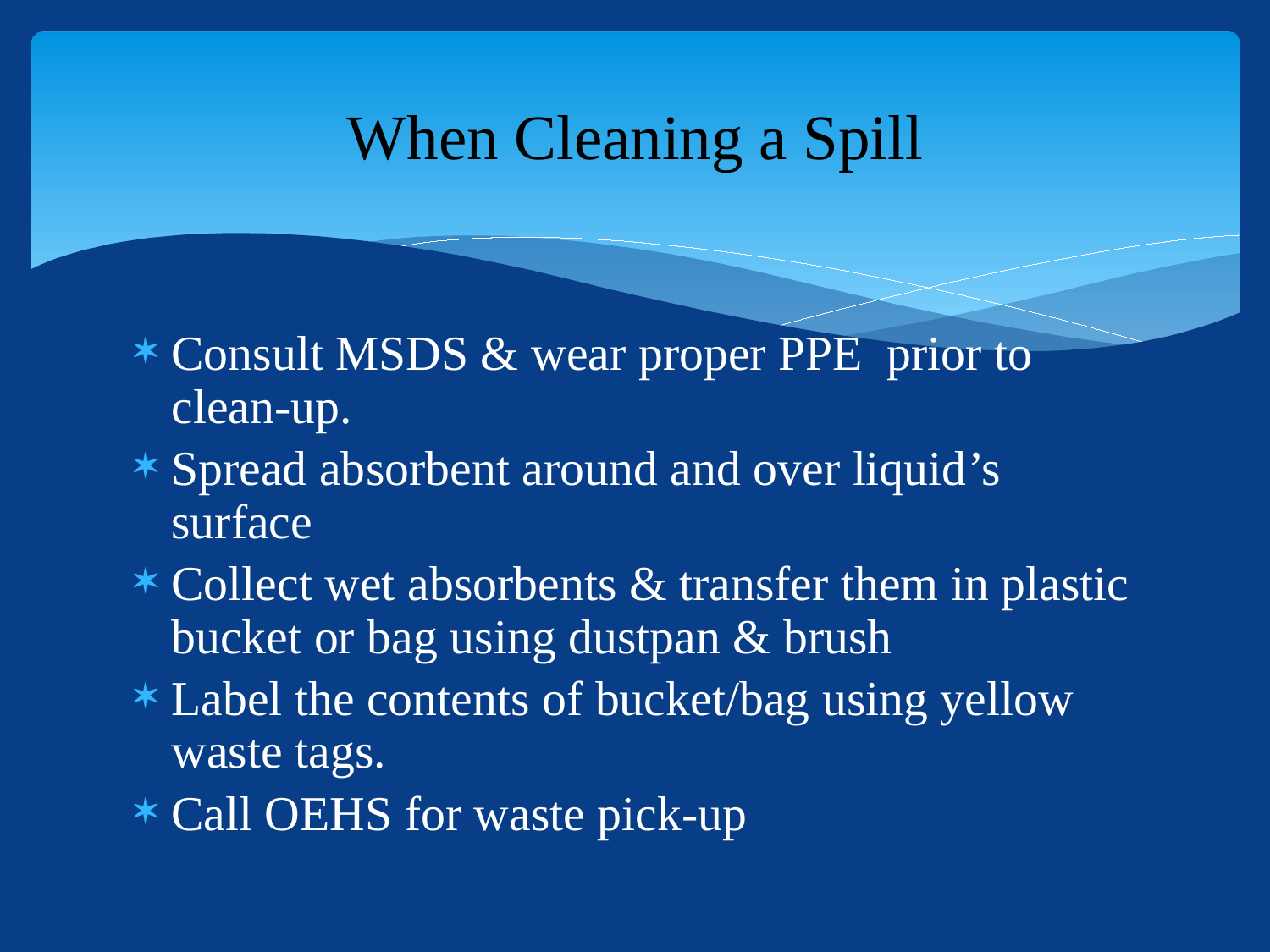

# When Cleaning a Spill

Consult MSDS & wear proper PPE  prior to clean-up.
Spread absorbent around and over liquid’s surface
Collect wet absorbents & transfer them in plastic bucket or bag using dustpan & brush
Label the contents of bucket/bag using yellow waste tags.
Call OEHS for waste pick-up